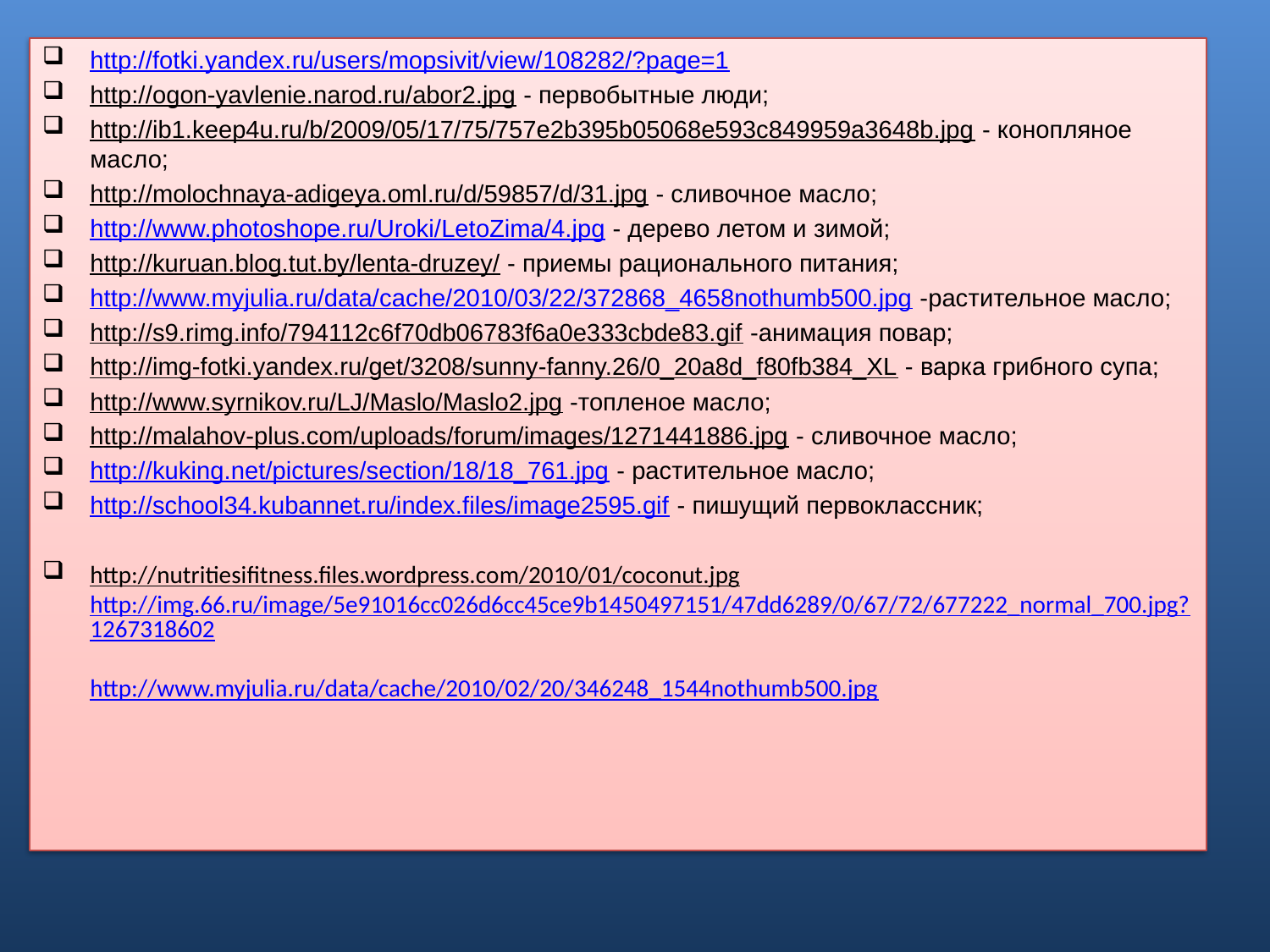

http://fotki.yandex.ru/users/mopsivit/view/108282/?page=1
http://ogon-yavlenie.narod.ru/abor2.jpg - первобытные люди;
http://ib1.keep4u.ru/b/2009/05/17/75/757e2b395b05068e593c849959a3648b.jpg - конопляное масло;
http://molochnaya-adigeya.oml.ru/d/59857/d/31.jpg - сливочное масло;
http://www.photoshope.ru/Uroki/LetoZima/4.jpg - дерево летом и зимой;
http://kuruan.blog.tut.by/lenta-druzey/ - приемы рационального питания;
http://www.myjulia.ru/data/cache/2010/03/22/372868_4658nothumb500.jpg -растительное масло;
http://s9.rimg.info/794112c6f70db06783f6a0e333cbde83.gif -анимация повар;
http://img-fotki.yandex.ru/get/3208/sunny-fanny.26/0_20a8d_f80fb384_XL - варка грибного супа;
http://www.syrnikov.ru/LJ/Maslo/Maslo2.jpg -топленое масло;
http://malahov-plus.com/uploads/forum/images/1271441886.jpg - сливочное масло;
http://kuking.net/pictures/section/18/18_761.jpg - растительное масло;
http://school34.kubannet.ru/index.files/image2595.gif - пишущий первоклассник;

http://nutritiesifitness.files.wordpress.com/2010/01/coconut.jpg
http://img.66.ru/image/5e91016cc026d6cc45ce9b1450497151/47dd6289/0/67/72/677222_normal_700.jpg?1267318602
http://www.myjulia.ru/data/cache/2010/02/20/346248_1544nothumb500.jpg